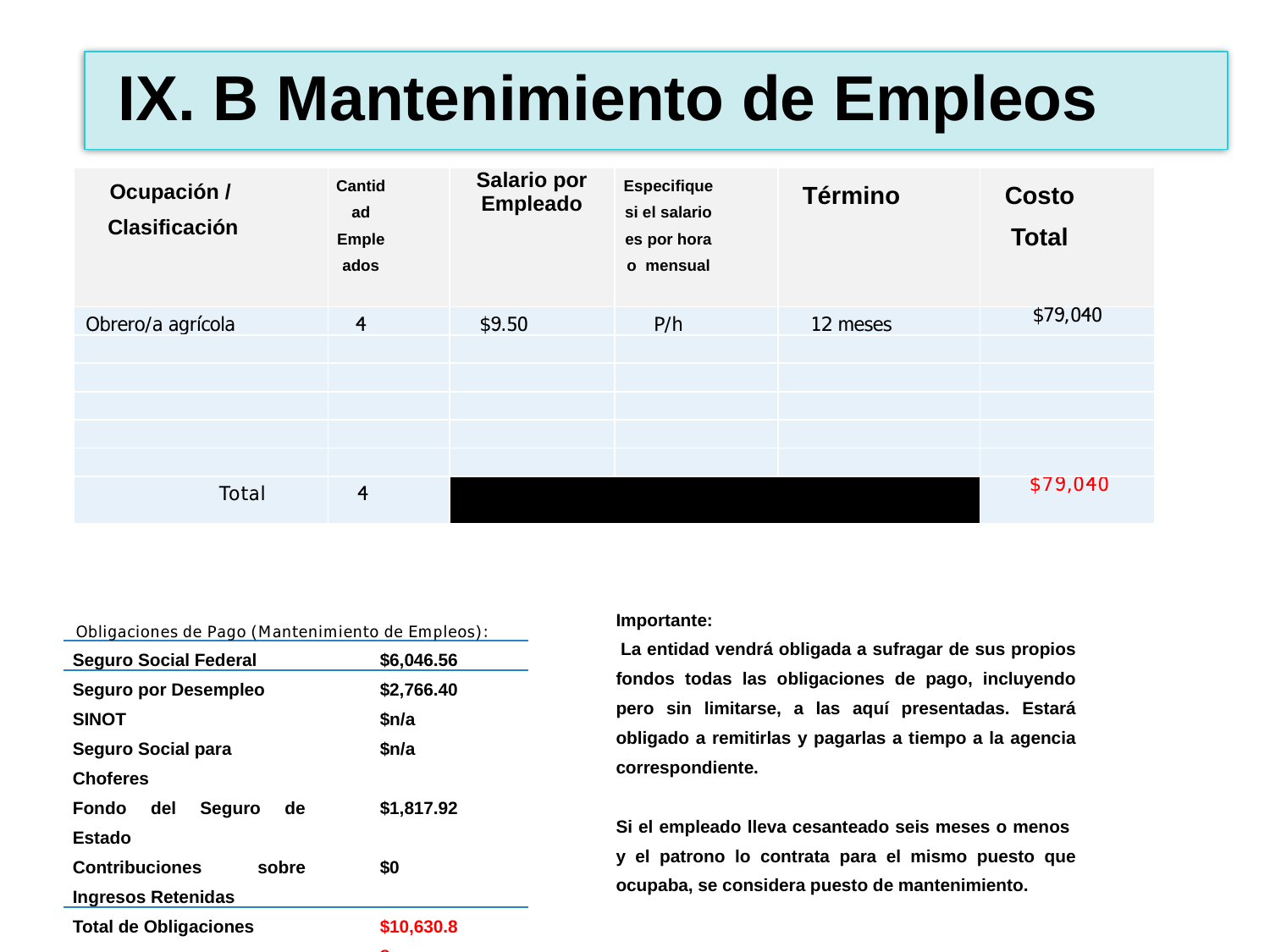

IX. B Mantenimiento de Empleos

| Ocupación / Clasificación | Cantidad Empleados | Salario por Empleado | Especifique si el salario es por hora o mensual | Término | Costo Total |
| --- | --- | --- | --- | --- | --- |
| Obrero/a agrícola | 4 | $9.50 | P/h | 12 meses | $79,040 |
|  |  |  |  |  |  |
|  |  |  |  |  |  |
|  |  |  |  |  |  |
|  |  |  |  |  |  |
|  |  |  |  |  |  |
| Total | 4 |  |  |  | $79,040 |
| Importante:  La entidad vendrá obligada a sufragar de sus propios fondos todas las obligaciones de pago, incluyendo pero sin limitarse, a las aquí presentadas. Estará obligado a remitirlas y pagarlas a tiempo a la agencia correspondiente.   Si el empleado lleva cesanteado seis meses o menos y el patrono lo contrata para el mismo puesto que ocupaba, se considera puesto de mantenimiento. |
| --- |
Obligaciones de Pago (Mantenimiento de Empleos):

| Seguro Social Federal | $6,046.56 |
| --- | --- |
| Seguro por Desempleo | $2,766.40 |
| SINOT | $n/a |
| Seguro Social para Choferes | $n/a |
| Fondo del Seguro de Estado | $1,817.92 |
| Contribuciones sobre Ingresos Retenidas | $0 |
| Total de Obligaciones | $10,630.88 |